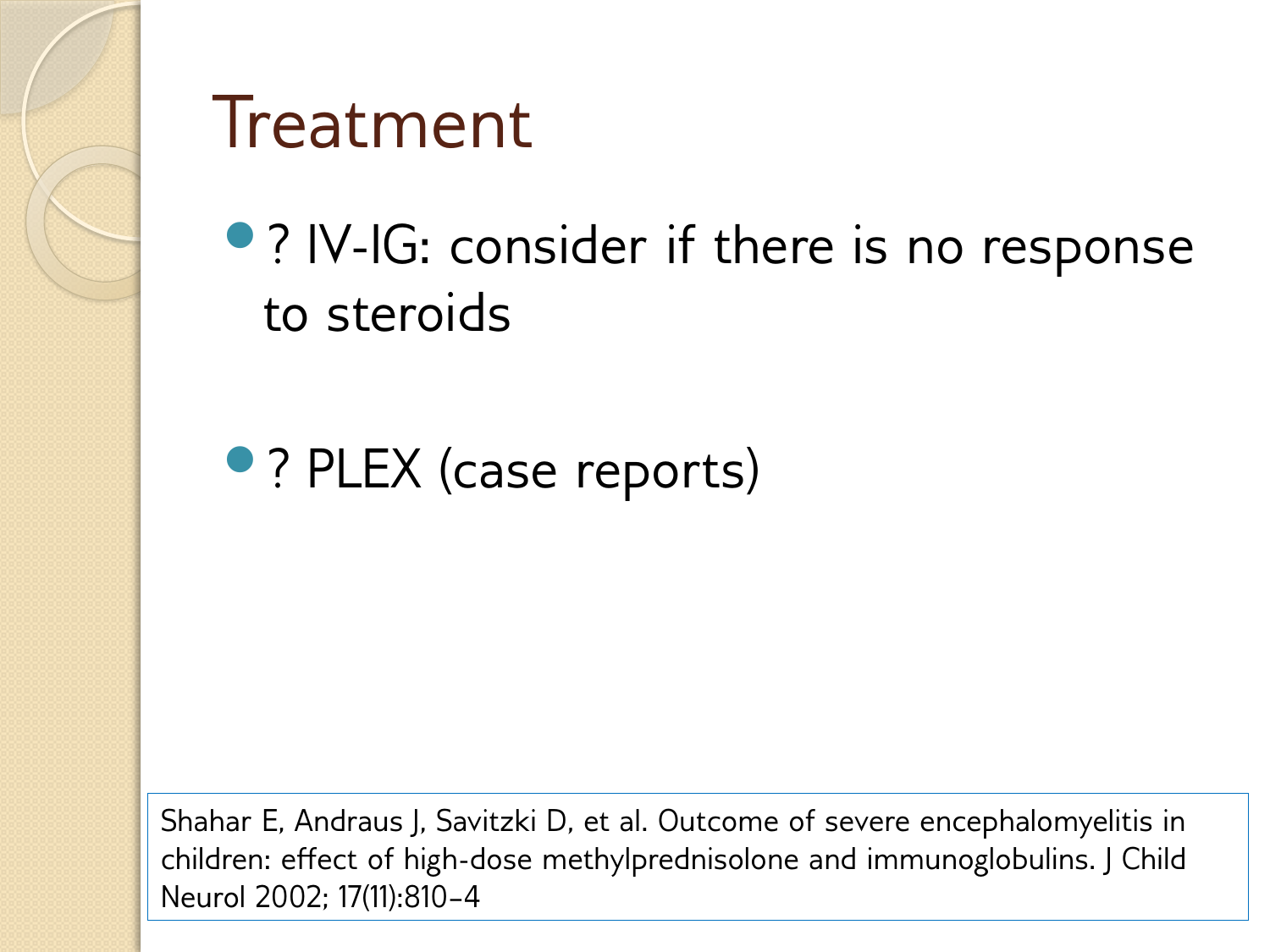

# Treatment
? IV-IG: consider if there is no response to steroids

? PLEX (case reports)
Shahar E, Andraus J, Savitzki D, et al. Outcome of severe encephalomyelitis in children: eﬀect of high-dose methylprednisolone and immunoglobulins. J Child Neurol 2002; 17(11):810–4